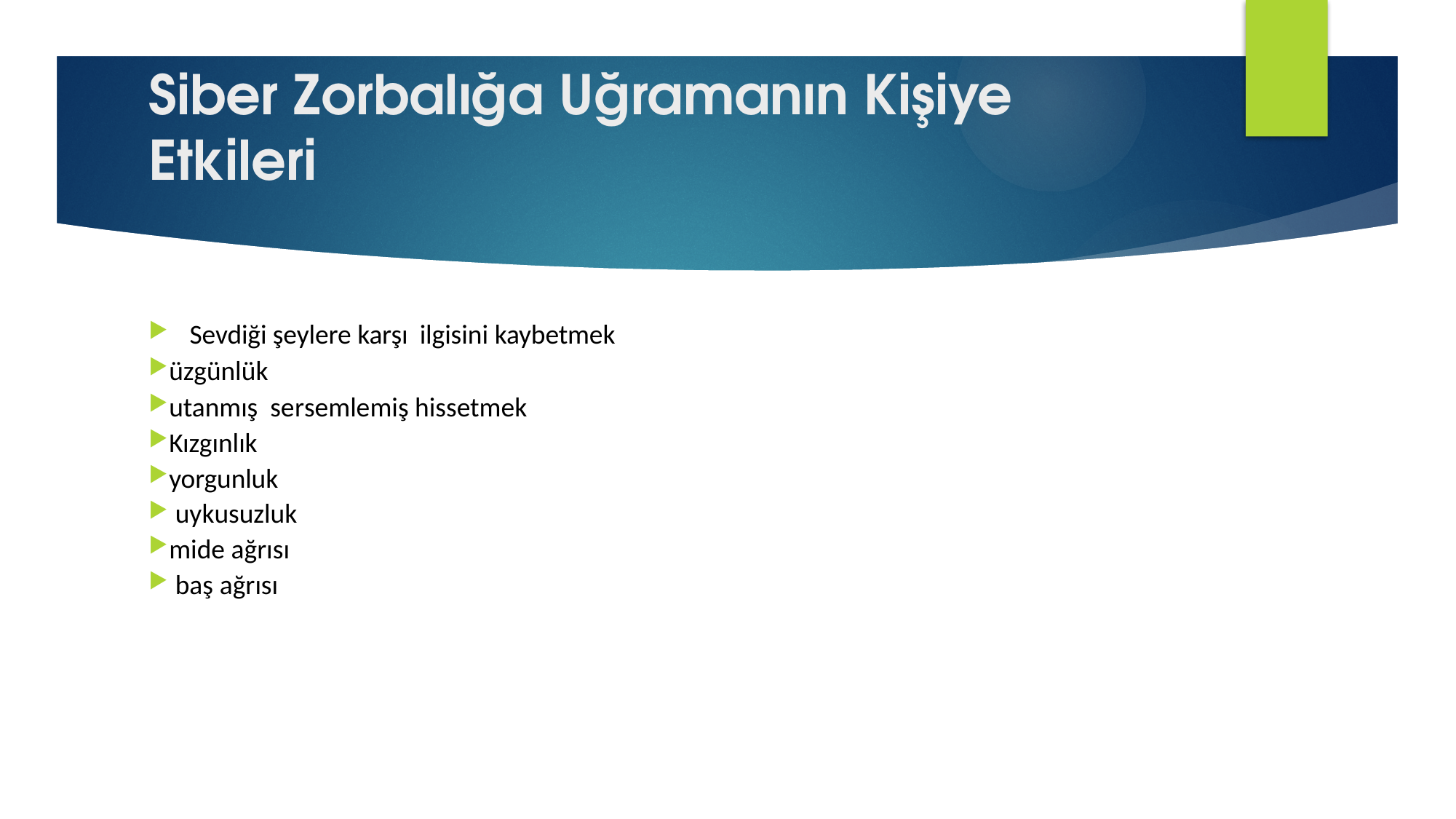

# Siber Zorbalığa Uğramanın Kişiye Etkileri
Sevdiği şeylere karşı  ilgisini kaybetmek
üzgünlük
utanmış  sersemlemiş hissetmek
Kızgınlık
yorgunluk
 uykusuzluk
mide ağrısı
 baş ağrısı